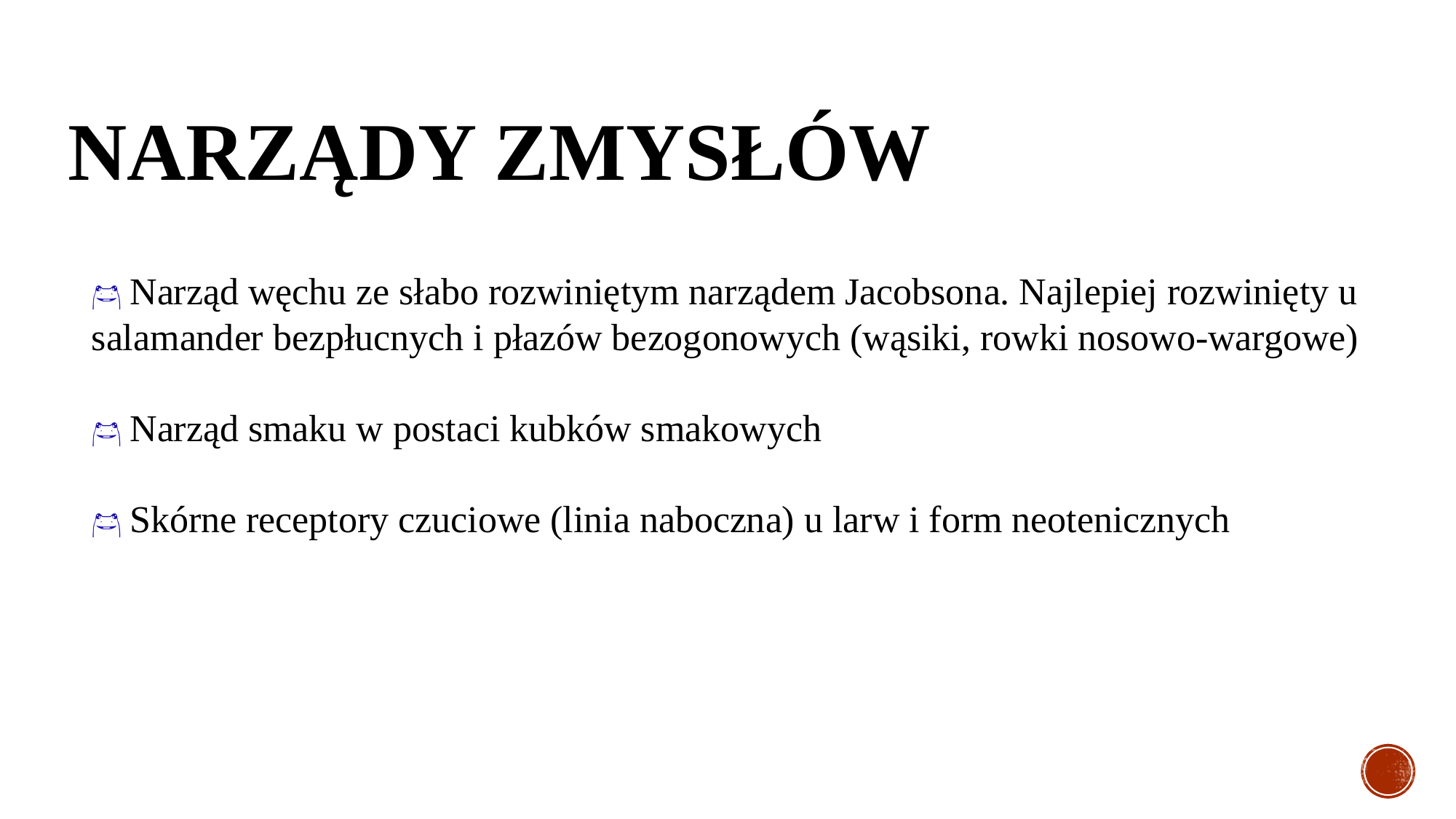

# NARZĄDY ZMYSŁÓW
🐸 Narząd węchu ze słabo rozwiniętym narządem Jacobsona. Najlepiej rozwinięty u salamander bezpłucnych i płazów bezogonowych (wąsiki, rowki nosowo-wargowe)

🐸 Narząd smaku w postaci kubków smakowych

🐸 Skórne receptory czuciowe (linia naboczna) u larw i form neotenicznych